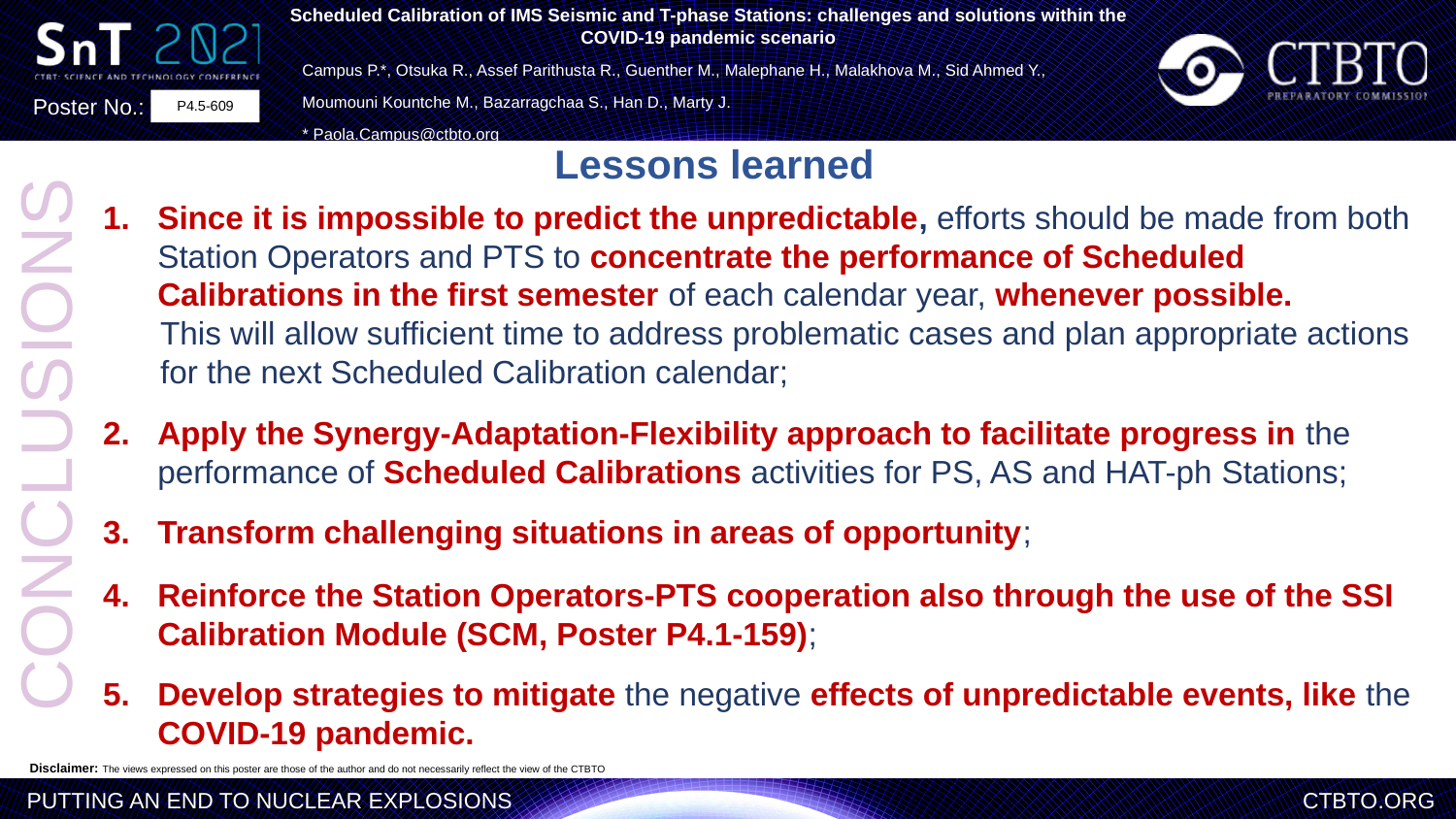

Scheduled Calibration of IMS Seismic and T-phase Stations: challenges and solutions within the COVID-19 pandemic scenario
Campus P.*, Otsuka R., Assef Parithusta R., Guenther M., Malephane H., Malakhova M., Sid Ahmed Y.,
Moumouni Kountche M., Bazarragchaa S., Han D., Marty J.
* Paola.Campus@ctbto.org
P4.5-609
Lessons learned
Since it is impossible to predict the unpredictable, efforts should be made from both Station Operators and PTS to concentrate the performance of Scheduled Calibrations in the first semester of each calendar year, whenever possible.
This will allow sufficient time to address problematic cases and plan appropriate actions for the next Scheduled Calibration calendar;

Apply the Synergy-Adaptation-Flexibility approach to facilitate progress in the performance of Scheduled Calibrations activities for PS, AS and HAT-ph Stations;

Transform challenging situations in areas of opportunity;

Reinforce the Station Operators-PTS cooperation also through the use of the SSI Calibration Module (SCM, Poster P4.1-159);

Develop strategies to mitigate the negative effects of unpredictable events, like the COVID-19 pandemic.
CONCLUSIONS